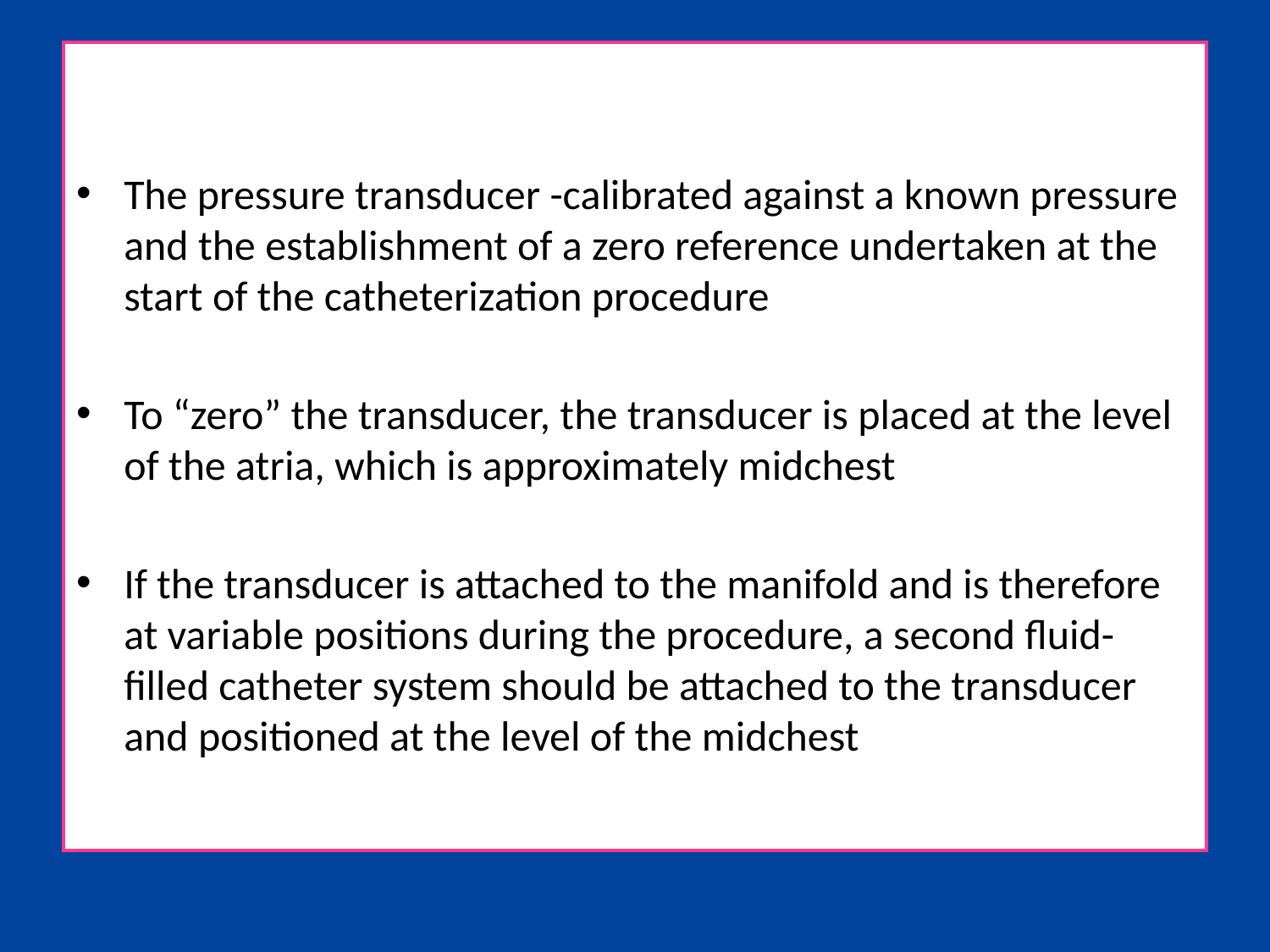

#

The pressure transducer -calibrated against a known pressure and the establishment of a zero reference undertaken at the start of the catheterization procedure

To “zero” the transducer, the transducer is placed at the level of the atria, which is approximately midchest

If the transducer is attached to the manifold and is therefore at variable positions during the procedure, a second fluid-filled catheter system should be attached to the transducer and positioned at the level of the midchest